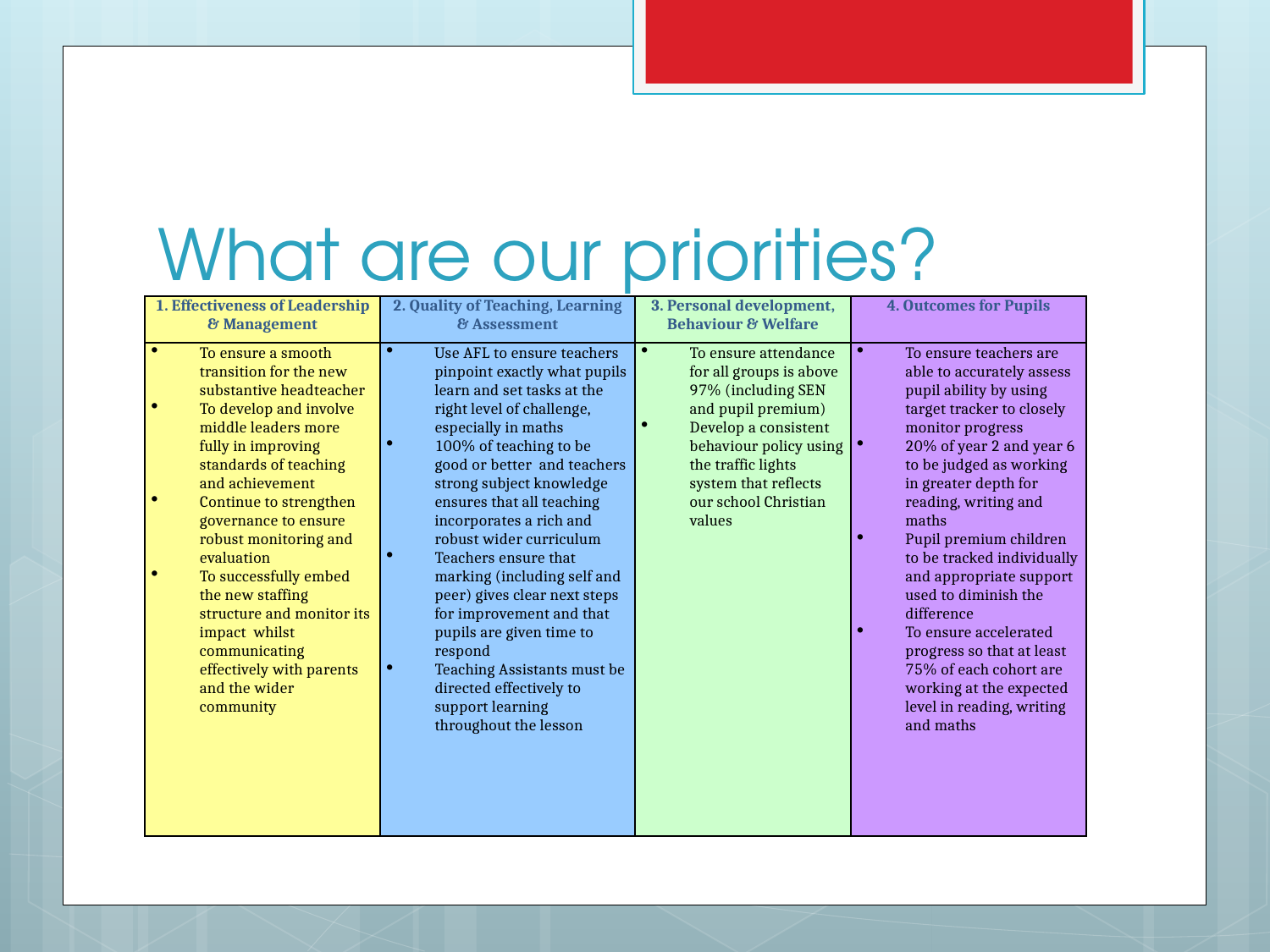

# What are our priorities?
| 1. Effectiveness of Leadership & Management | 2. Quality of Teaching, Learning & Assessment | 3. Personal development, Behaviour & Welfare | 4. Outcomes for Pupils |
| --- | --- | --- | --- |
| To ensure a smooth transition for the new substantive headteacher To develop and involve middle leaders more fully in improving standards of teaching and achievement Continue to strengthen governance to ensure robust monitoring and evaluation To successfully embed the new staffing structure and monitor its impact whilst communicating effectively with parents and the wider community | Use AFL to ensure teachers pinpoint exactly what pupils learn and set tasks at the right level of challenge, especially in maths 100% of teaching to be good or better and teachers strong subject knowledge ensures that all teaching incorporates a rich and robust wider curriculum Teachers ensure that marking (including self and peer) gives clear next steps for improvement and that pupils are given time to respond Teaching Assistants must be directed effectively to support learning throughout the lesson | To ensure attendance for all groups is above 97% (including SEN and pupil premium) Develop a consistent behaviour policy using the traffic lights system that reflects our school Christian values | To ensure teachers are able to accurately assess pupil ability by using target tracker to closely monitor progress 20% of year 2 and year 6 to be judged as working in greater depth for reading, writing and maths Pupil premium children to be tracked individually and appropriate support used to diminish the difference To ensure accelerated progress so that at least 75% of each cohort are working at the expected level in reading, writing and maths |